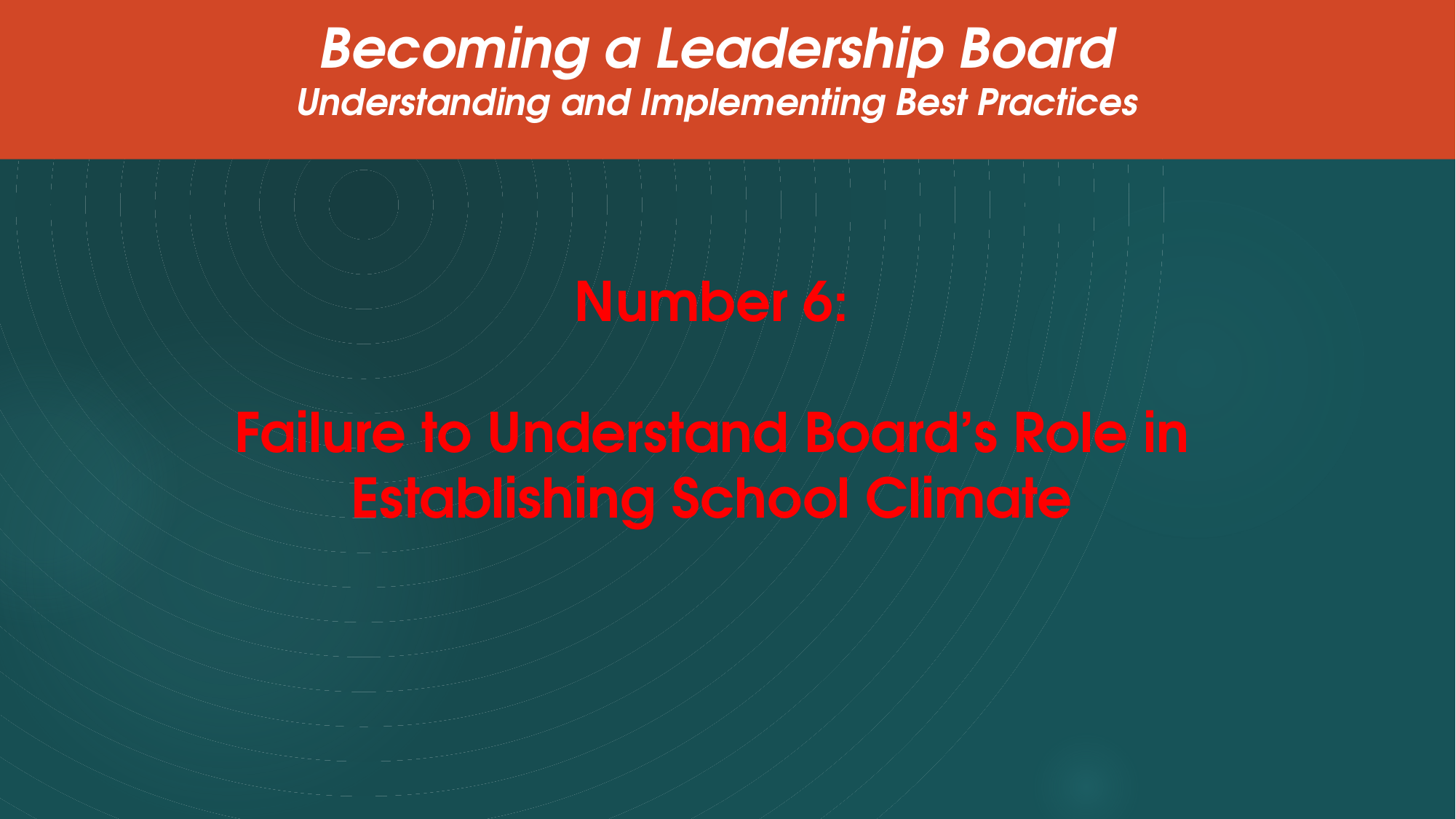

Becoming a Leadership Board
Understanding and Implementing Best Practices
Number 6:

Failure to Understand Board’s Role in Establishing School Climate